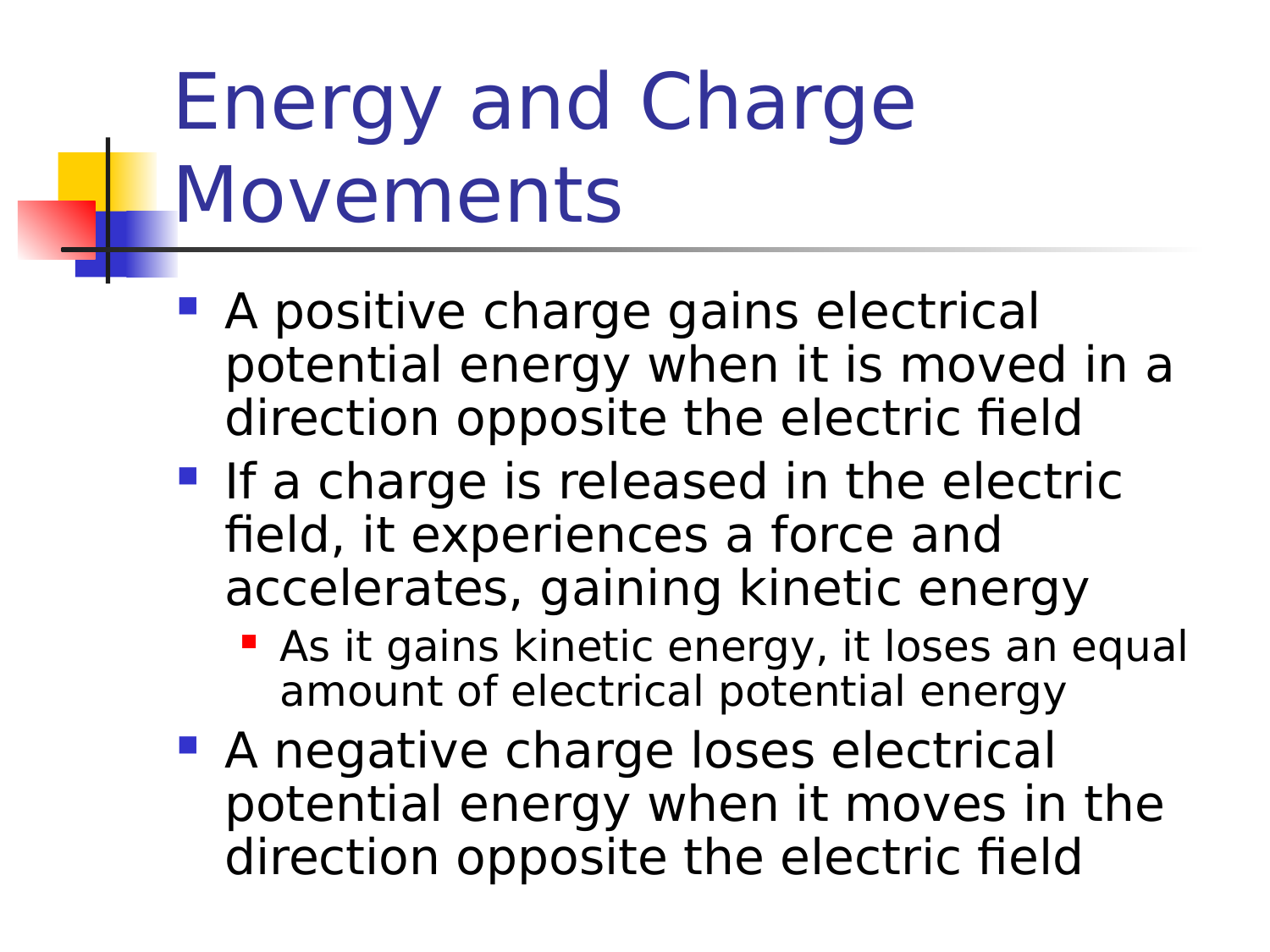

# Energy and Charge Movements
A positive charge gains electrical potential energy when it is moved in a direction opposite the electric field
If a charge is released in the electric field, it experiences a force and accelerates, gaining kinetic energy
As it gains kinetic energy, it loses an equal amount of electrical potential energy
A negative charge loses electrical potential energy when it moves in the direction opposite the electric field